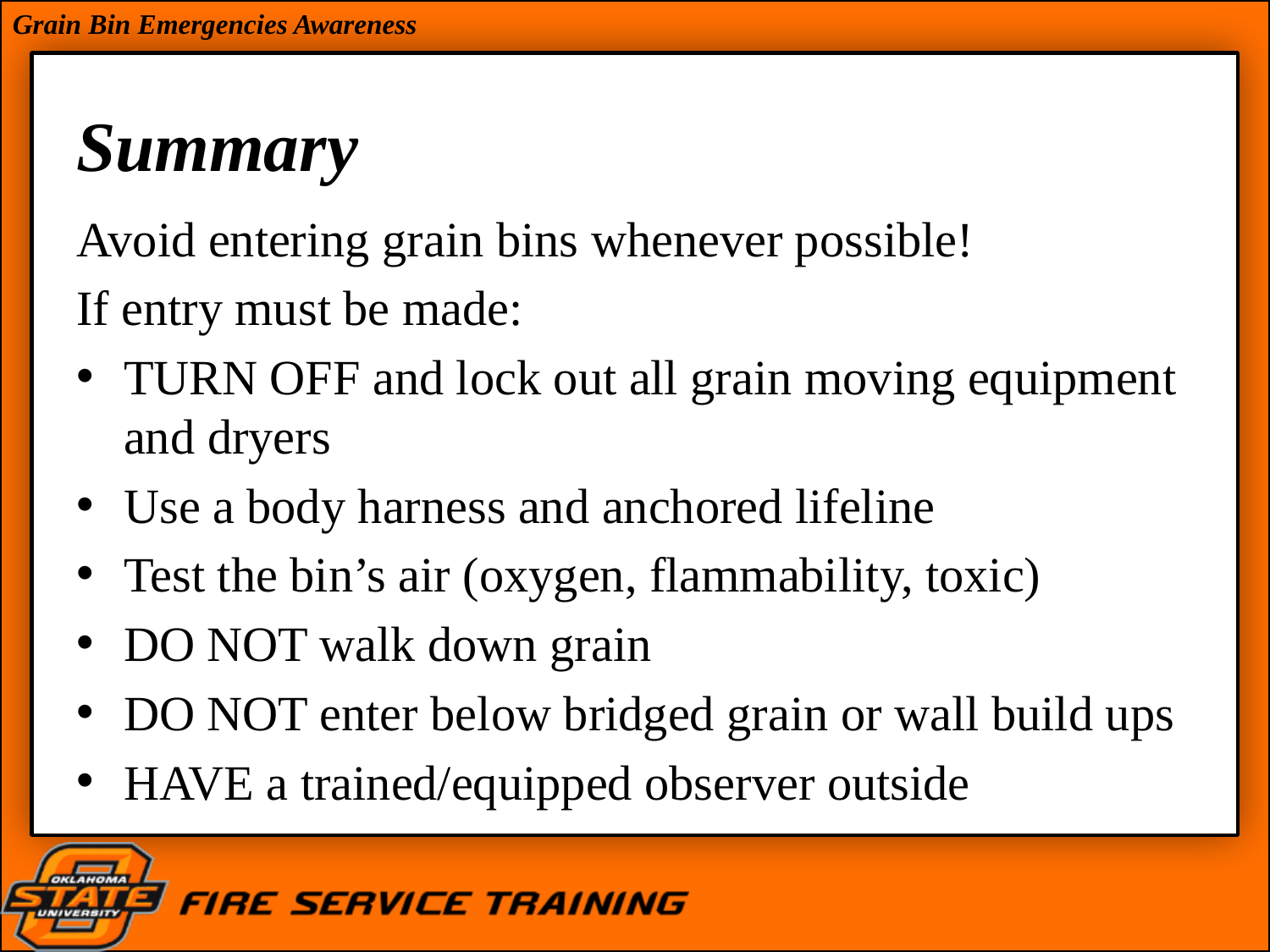

# Summary
Avoid entering grain bins whenever possible!
If entry must be made:
TURN OFF and lock out all grain moving equipment and dryers
Use a body harness and anchored lifeline
Test the bin’s air (oxygen, flammability, toxic)
DO NOT walk down grain
DO NOT enter below bridged grain or wall build ups
HAVE a trained/equipped observer outside